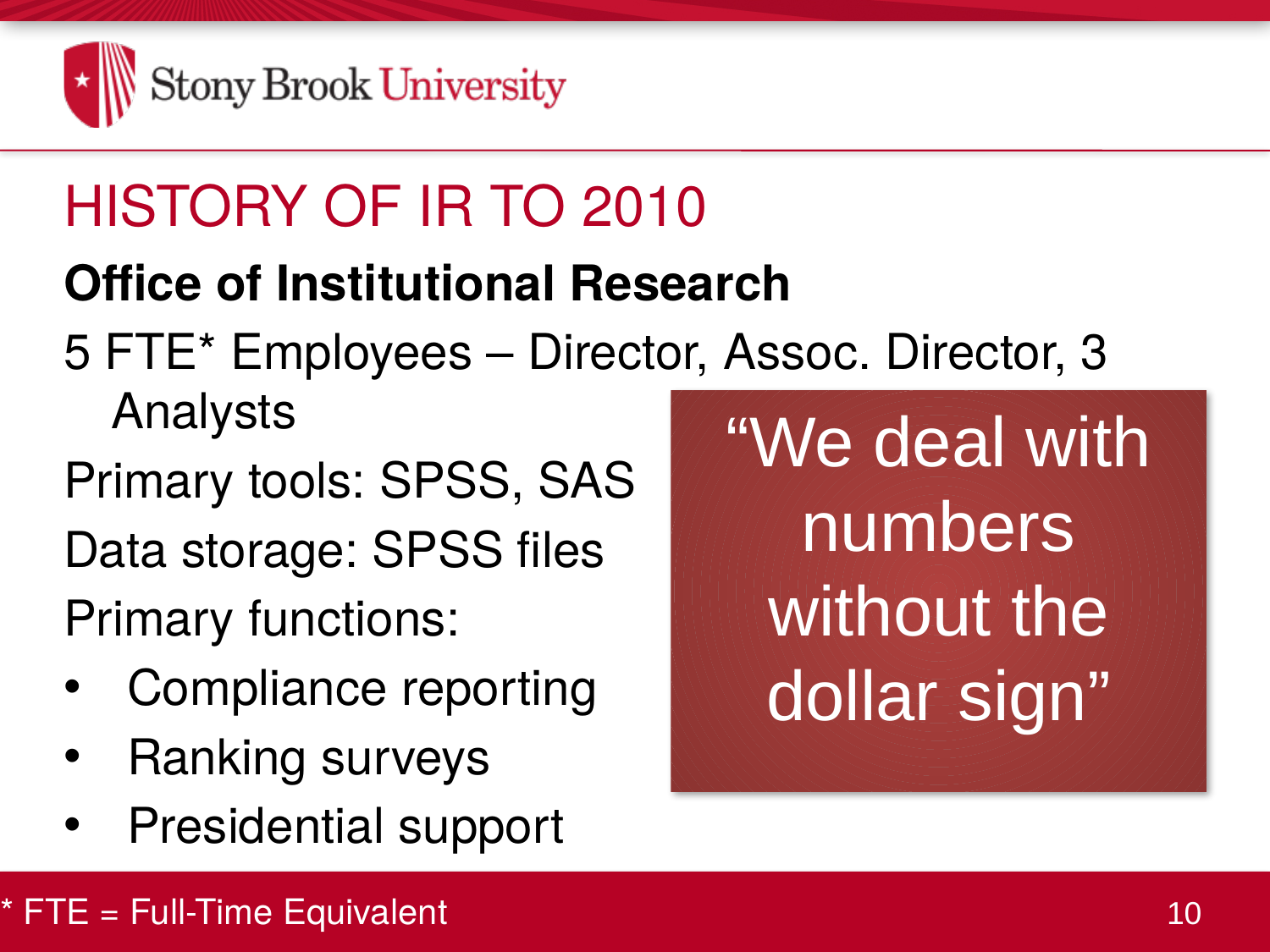

History of IR to 2010
Office of Institutional Research
5 FTE* Employees – Director, Assoc. Director, 3 Analysts
Primary tools: SPSS, SAS
Data storage: SPSS files
Primary functions:
Compliance reporting
Ranking surveys
Presidential support

“We deal with numbers without the dollar sign”

* FTE = Full-Time Equivalent